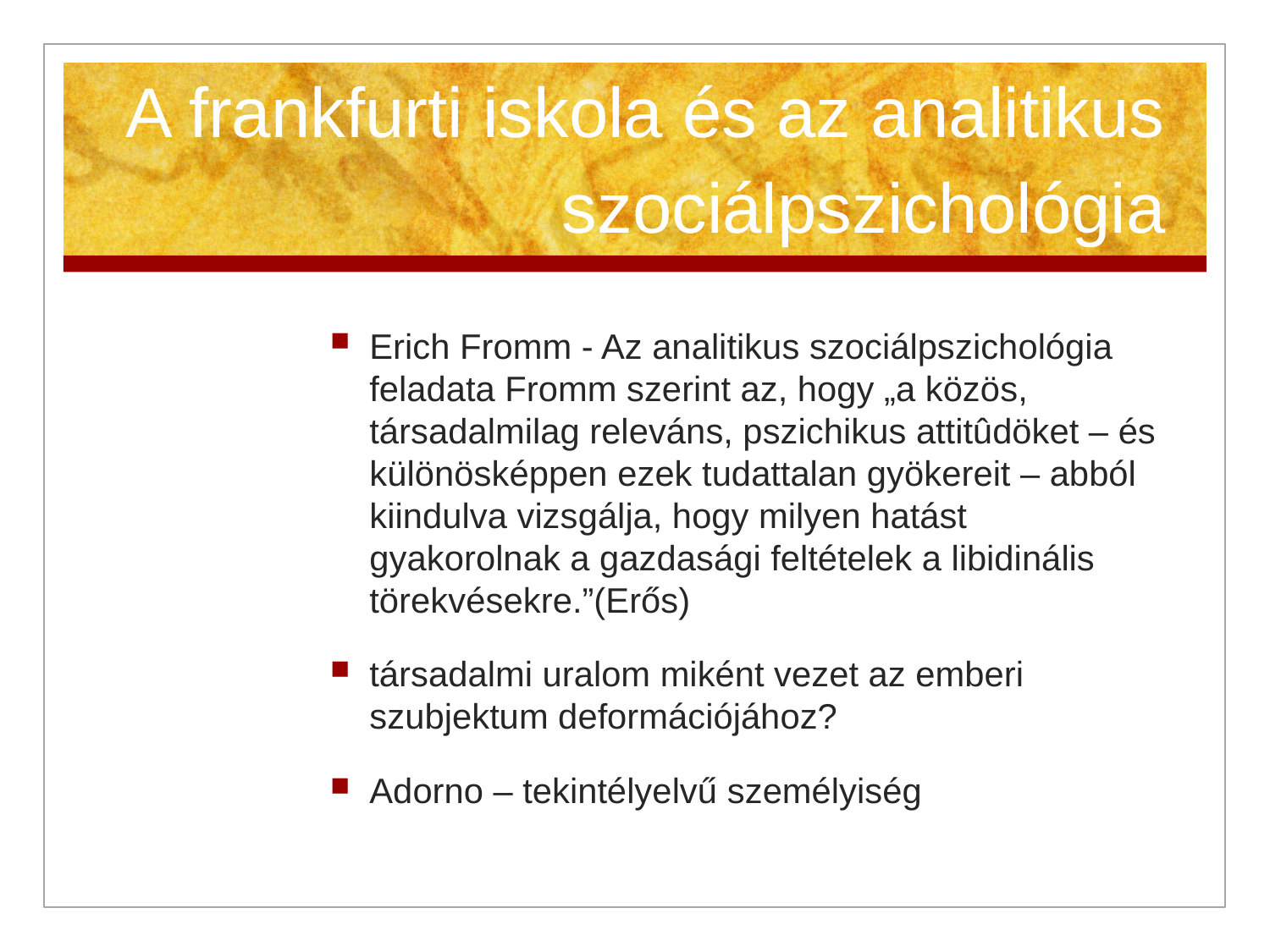

# A frankfurti iskola és az analitikus szociálpszichológia
Erich Fromm - Az analitikus szociálpszichológia feladata Fromm szerint az, hogy „a közös, társadalmilag releváns, pszichikus attitûdöket – és különösképpen ezek tudattalan gyökereit – abból kiindulva vizsgálja, hogy milyen hatást gyakorolnak a gazdasági feltételek a libidinális törekvésekre.”(Erős)
társadalmi uralom miként vezet az emberi szubjektum deformációjához?
Adorno – tekintélyelvű személyiség